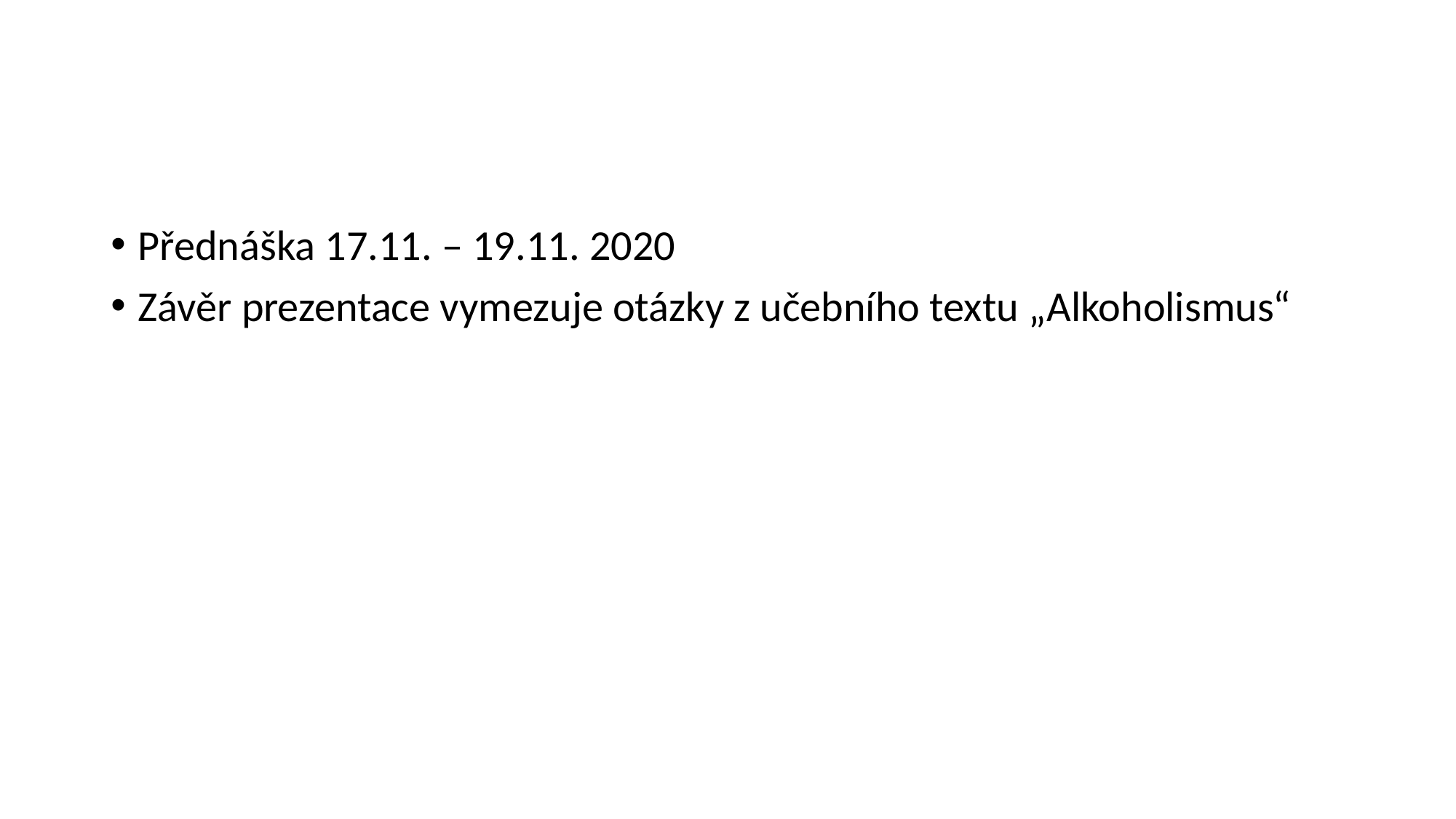

#
Přednáška 17.11. – 19.11. 2020
Závěr prezentace vymezuje otázky z učebního textu „Alkoholismus“